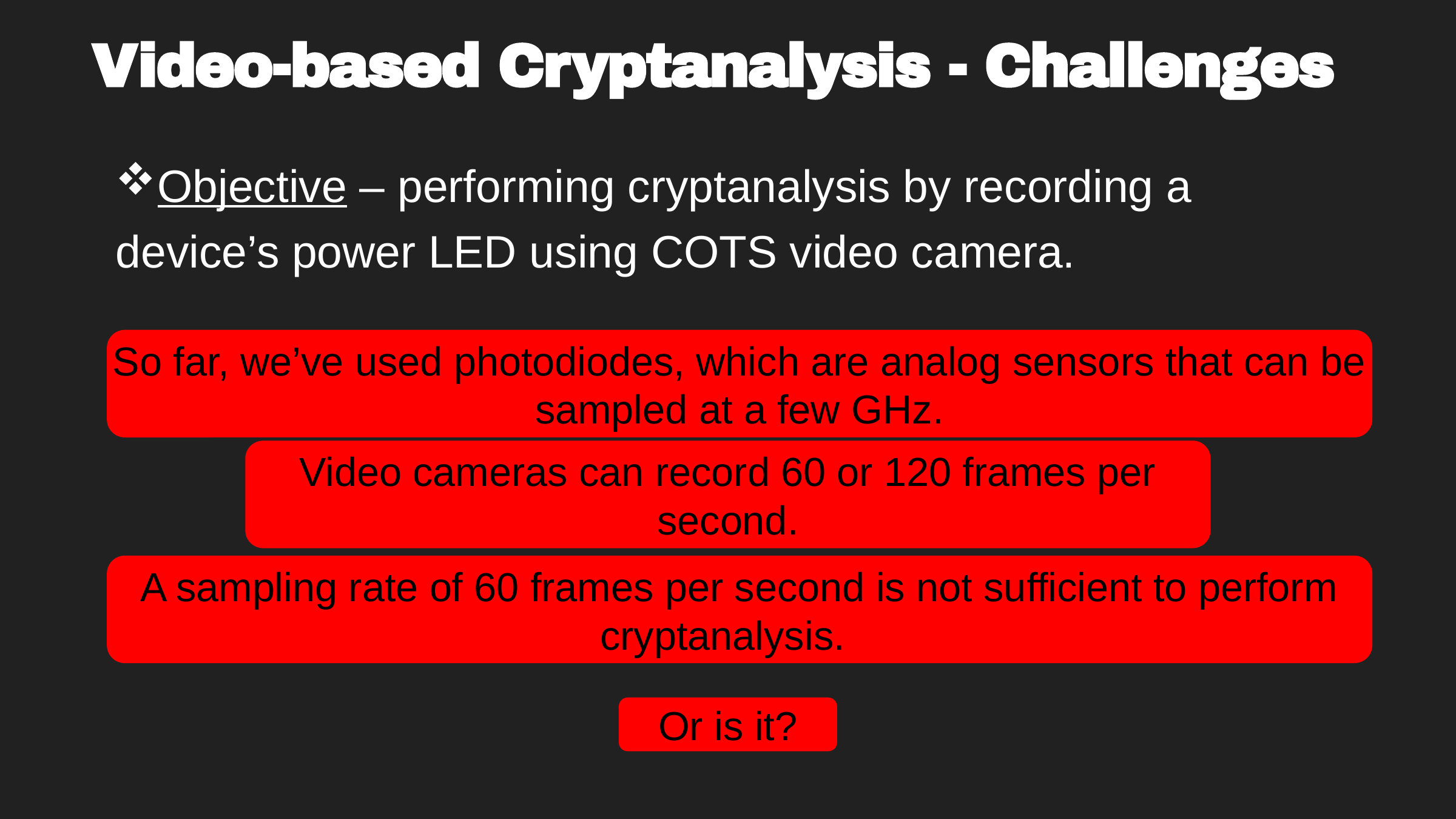

Video-based Cryptanalysis - Challenges
Objective – performing cryptanalysis by recording a device’s power LED using COTS video camera.
So far, we’ve used photodiodes, which are analog sensors that can be sampled at a few GHz.
Video cameras can record 60 or 120 frames per second.
A sampling rate of 60 frames per second is not sufficient to perform cryptanalysis.
Or is it?